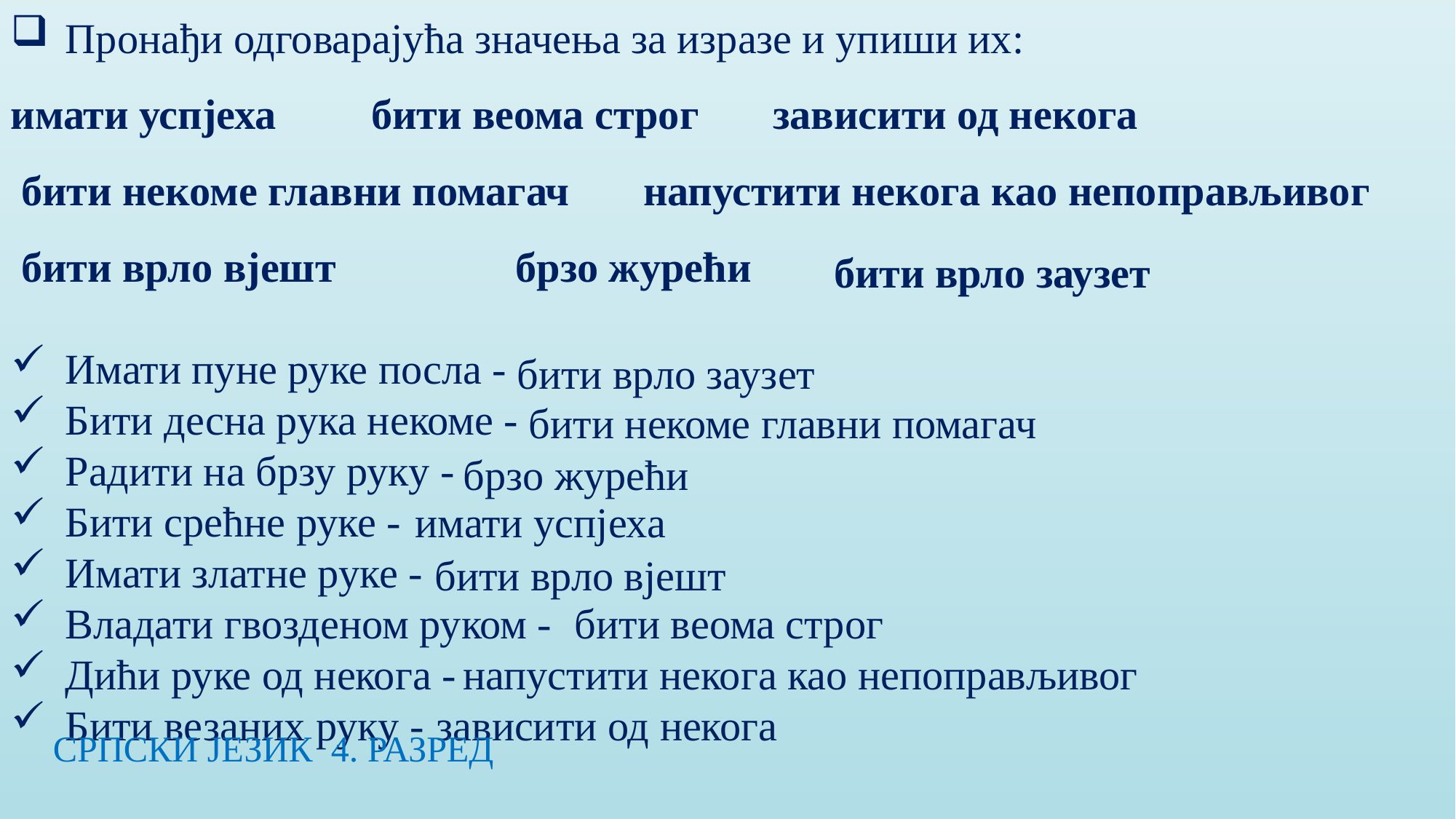

Пронађи одговарајућа значења за изразе и упиши их:
имати успјеха         бити веома строг       зависити од некога
 бити некоме главни помагач       напустити некога као непоправљивог
 бити врло вјешт                 брзо журећи

Имати пуне руке посла -
Бити десна рука некоме -
Радити на брзу руку -
Бити срећне руке -
Имати златне руке -
Владати гвозденом руком -
Дићи руке од некога -
Бити везаних руку -

бити врло заузет
бити врло заузет
бити некоме главни помагач
брзо журећи
имати успјеха
бити врло вјешт
бити веома строг
напустити некога као непоправљивог
зависити од некога
СРПСКИ ЈЕЗИК  4. РАЗРЕД